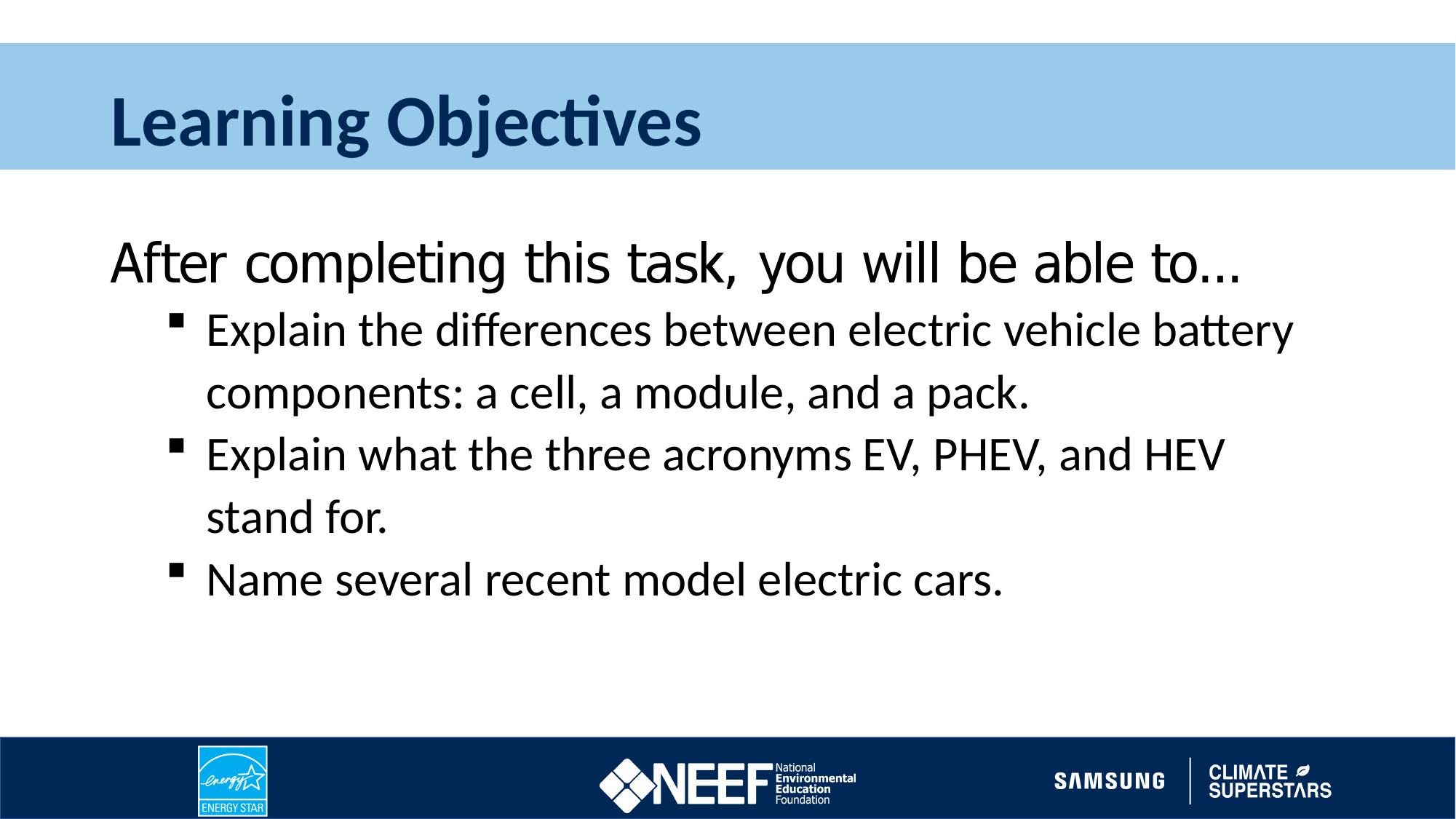

# Learning Objectives
After completing this task, you will be able to…
Explain the differences between electric vehicle battery components: a cell, a module, and a pack.
Explain what the three acronyms EV, PHEV, and HEV stand for.
Name several recent model electric cars.